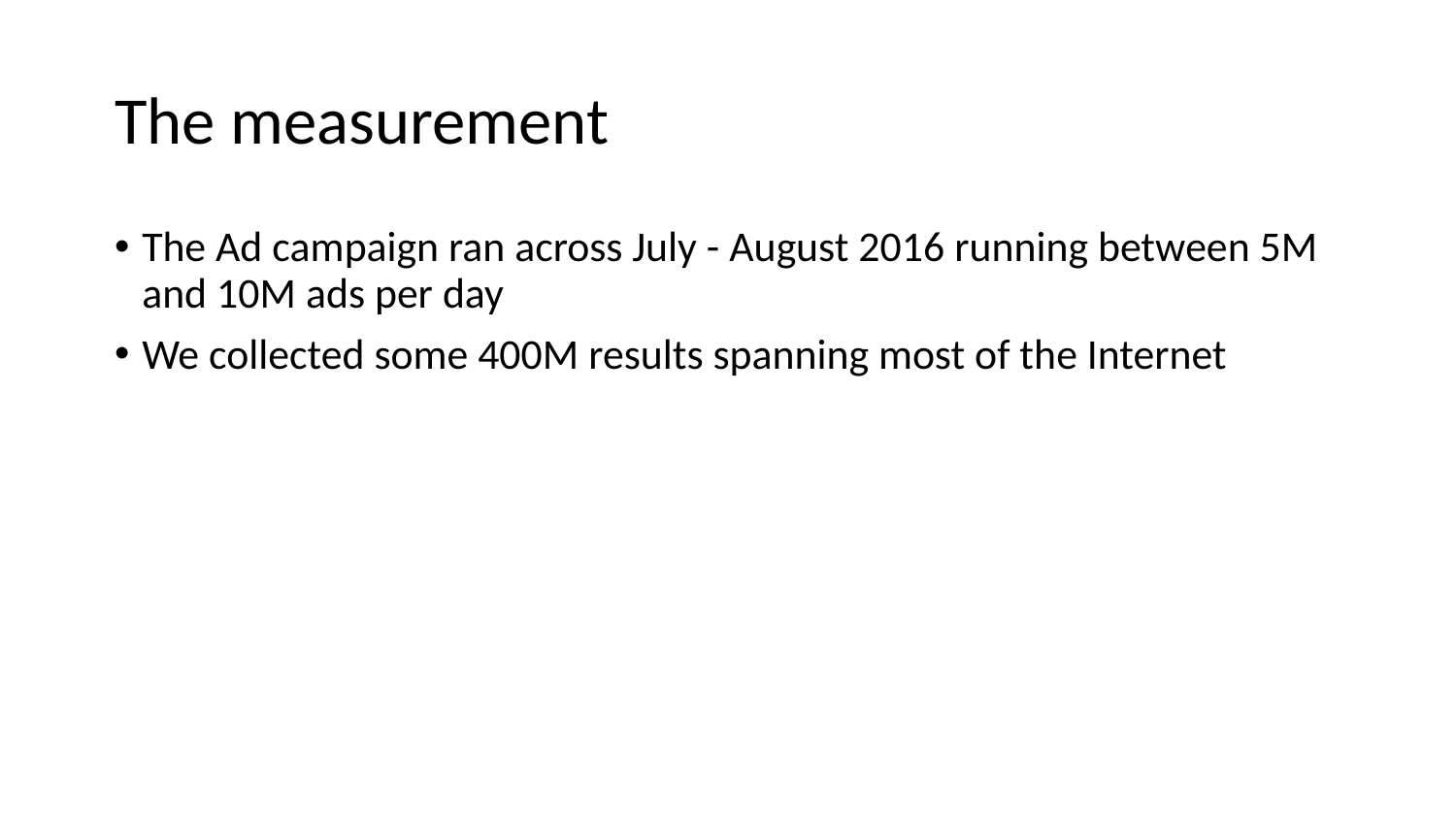

# The measurement
The Ad campaign ran across July - August 2016 running between 5M and 10M ads per day
We collected some 400M results spanning most of the Internet